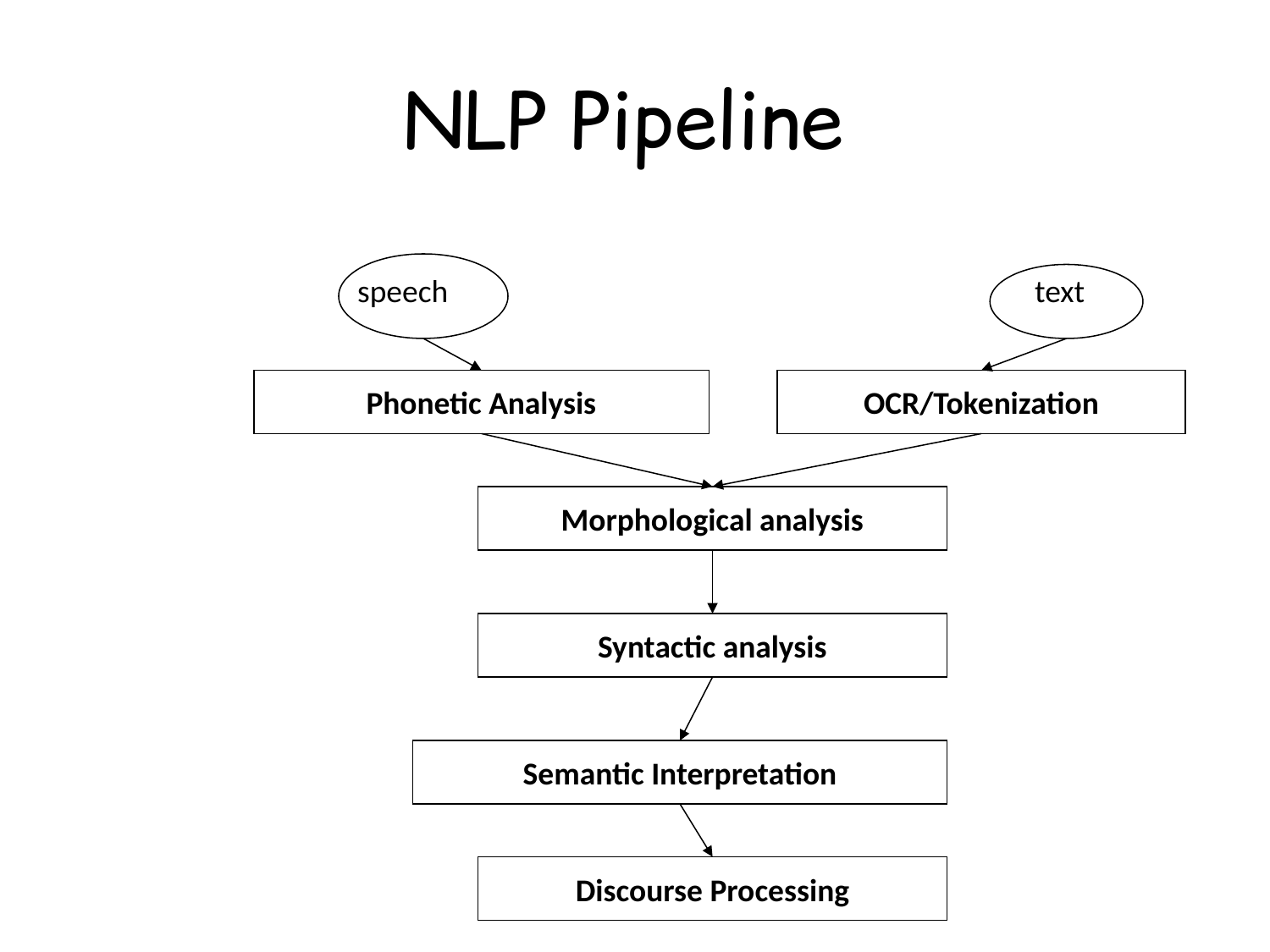

# NLP Pipeline

speech

text
Phonetic Analysis
OCR/Tokenization
Morphological analysis
Syntactic analysis
Semantic Interpretation
Discourse Processing